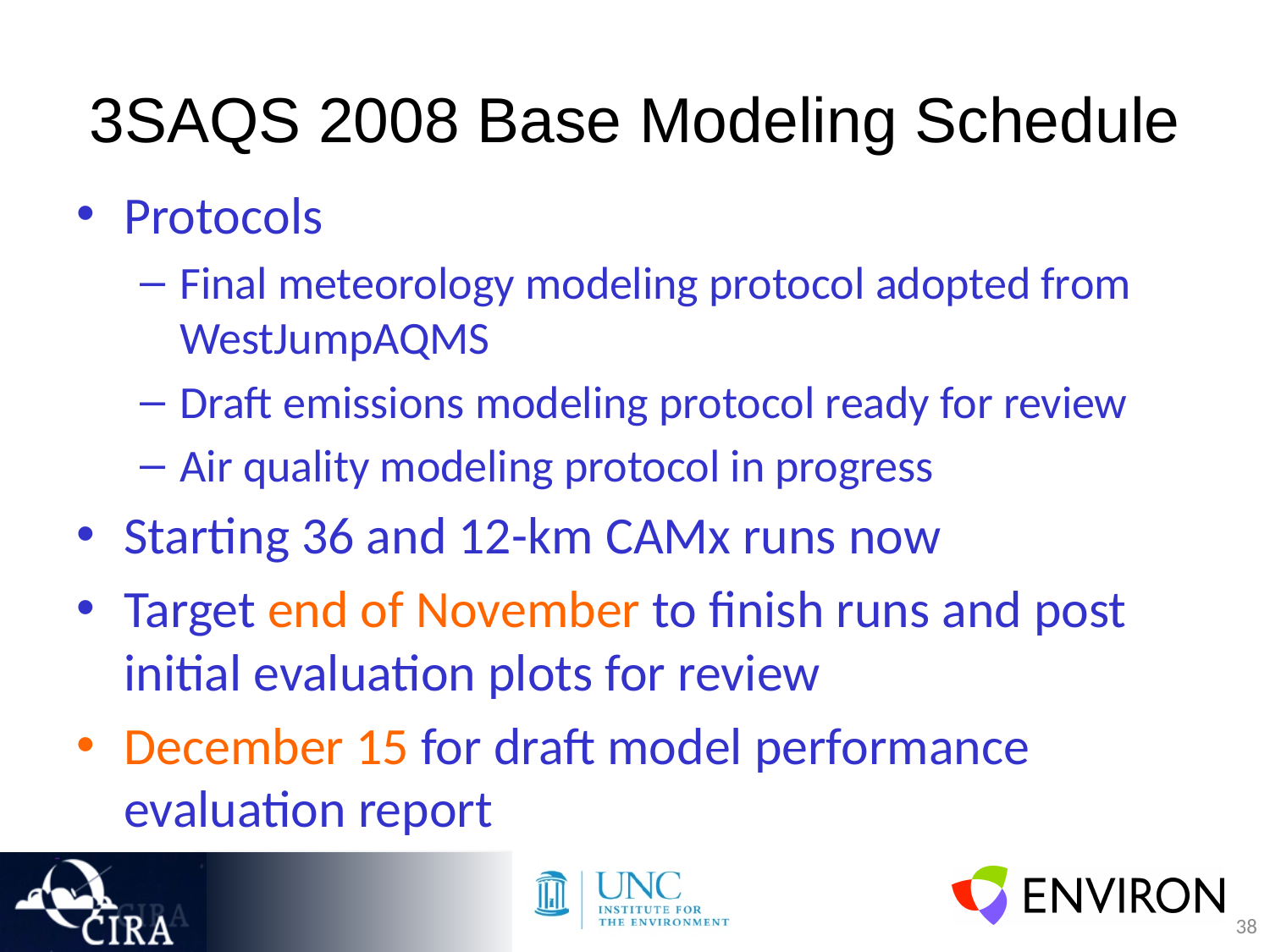

# 3SAQS 2008 Base Modeling Schedule
Protocols
Final meteorology modeling protocol adopted from WestJumpAQMS
Draft emissions modeling protocol ready for review
Air quality modeling protocol in progress
Starting 36 and 12-km CAMx runs now
Target end of November to finish runs and post initial evaluation plots for review
December 15 for draft model performance evaluation report